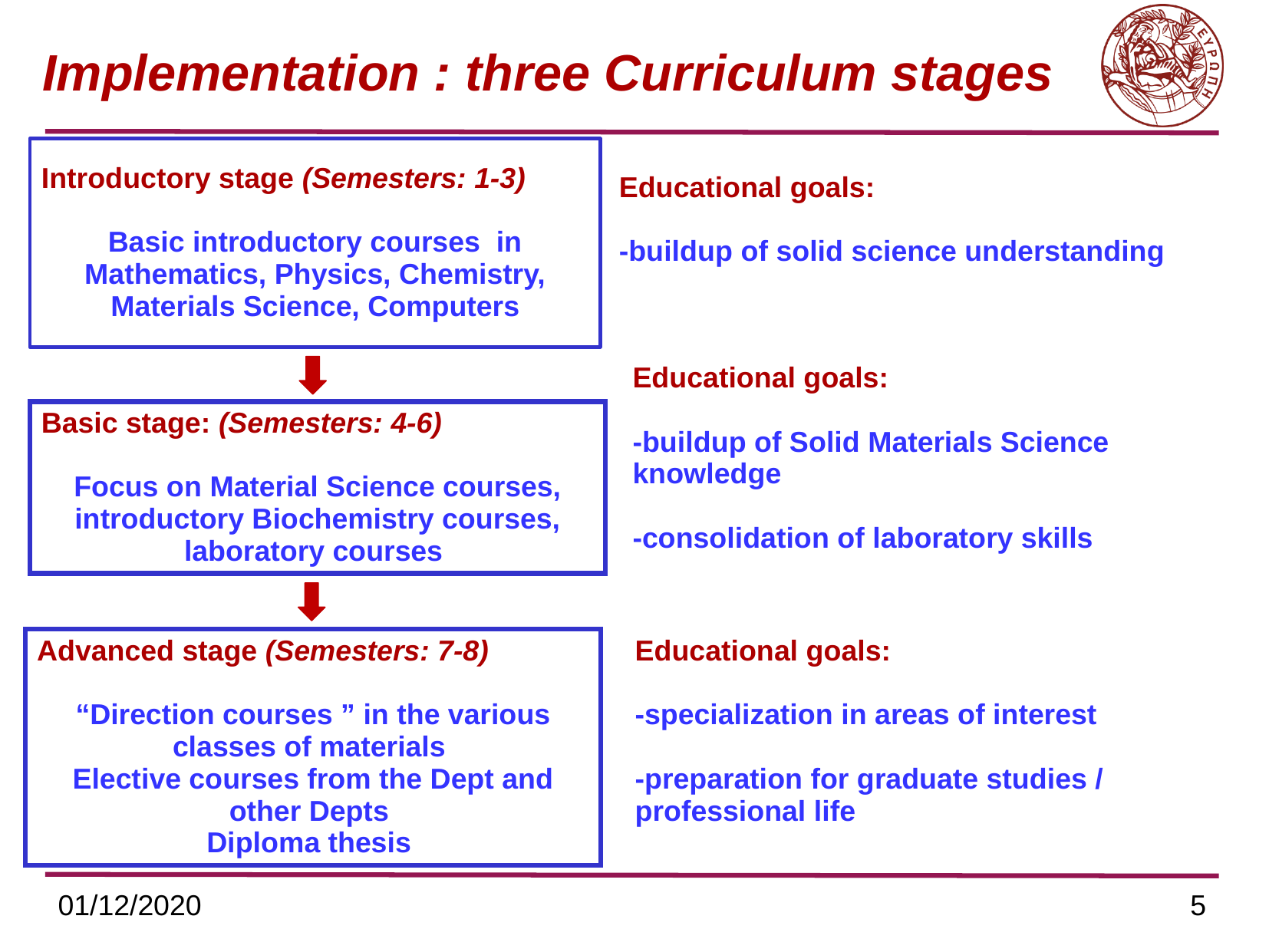

# Implementation : three Curriculum stages
Introductory stage (Semesters: 1-3)

Basic introductory courses  in Mathematics, Physics, Chemistry, Materials Science, Computers
Educational goals:

-buildup of solid science understanding

Educational goals:

-buildup of Solid Materials Science knowledge

-consolidation of laboratory skills
Basic stage: (Semesters: 4-6)

Focus on Material Science courses, introductory Biochemistry courses, laboratory courses

Advanced stage (Semesters: 7-8)

“Direction courses ” in the various classes of materials
Elective courses from the Dept and other Depts
Diploma thesis
Educational goals:

-specialization in areas of interest

-preparation for graduate studies / professional life
01/12/2020
5